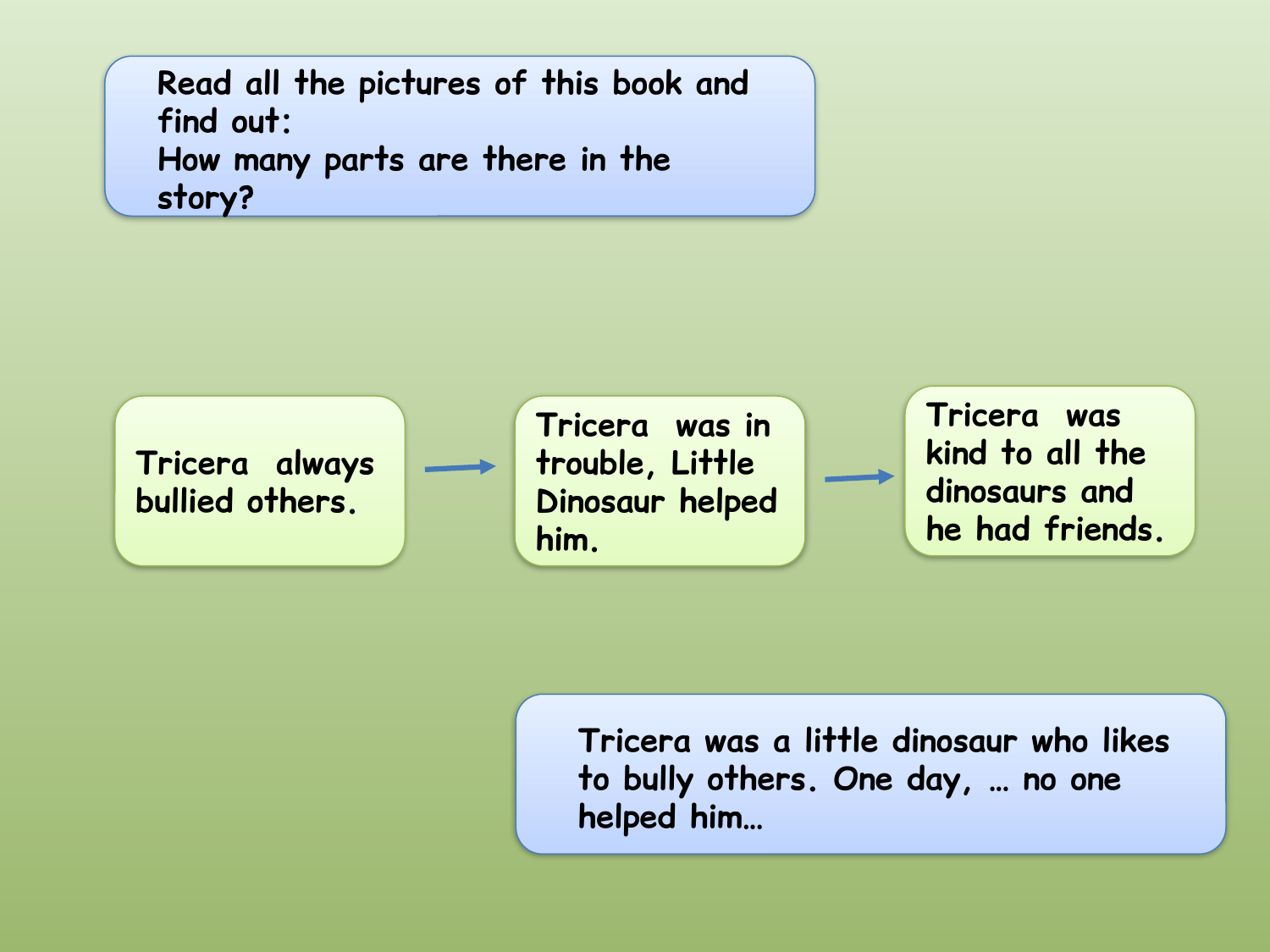

Read all the pictures of this book and find out:
How many parts are there in the story?
Tricera  was kind to all the dinosaurs and he had friends.
Tricera  always bullied others.
Tricera  was in trouble, Little Dinosaur helped him.

Tricera was a little dinosaur who likes to bully others. One day, … no one helped him…